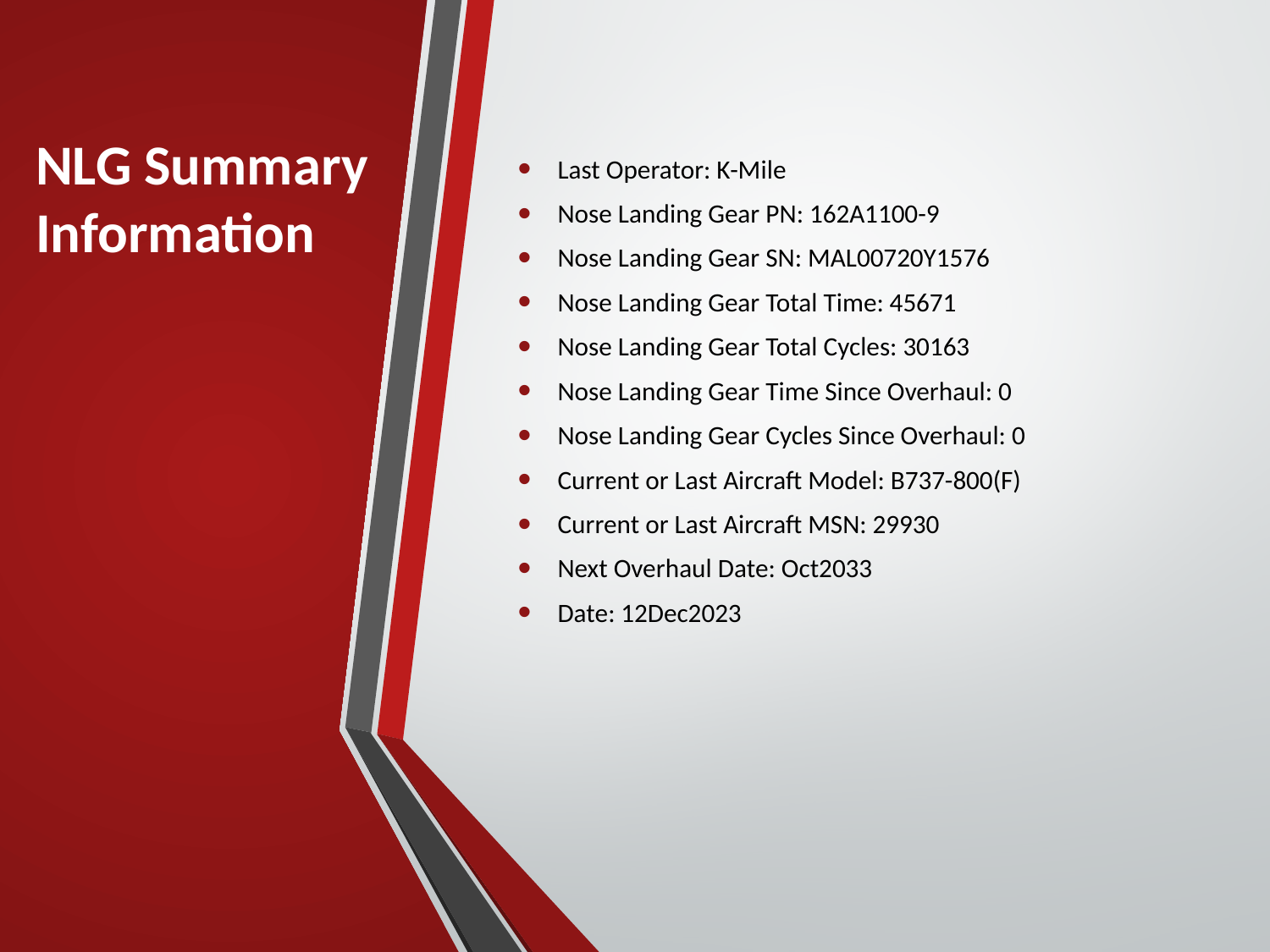

# NLG Summary Information
Last Operator: K-Mile
Nose Landing Gear PN: 162A1100-9
Nose Landing Gear SN: MAL00720Y1576
Nose Landing Gear Total Time: 45671
Nose Landing Gear Total Cycles: 30163
Nose Landing Gear Time Since Overhaul: 0
Nose Landing Gear Cycles Since Overhaul: 0
Current or Last Aircraft Model: B737-800(F)
Current or Last Aircraft MSN: 29930
Next Overhaul Date: Oct2033
Date: 12Dec2023